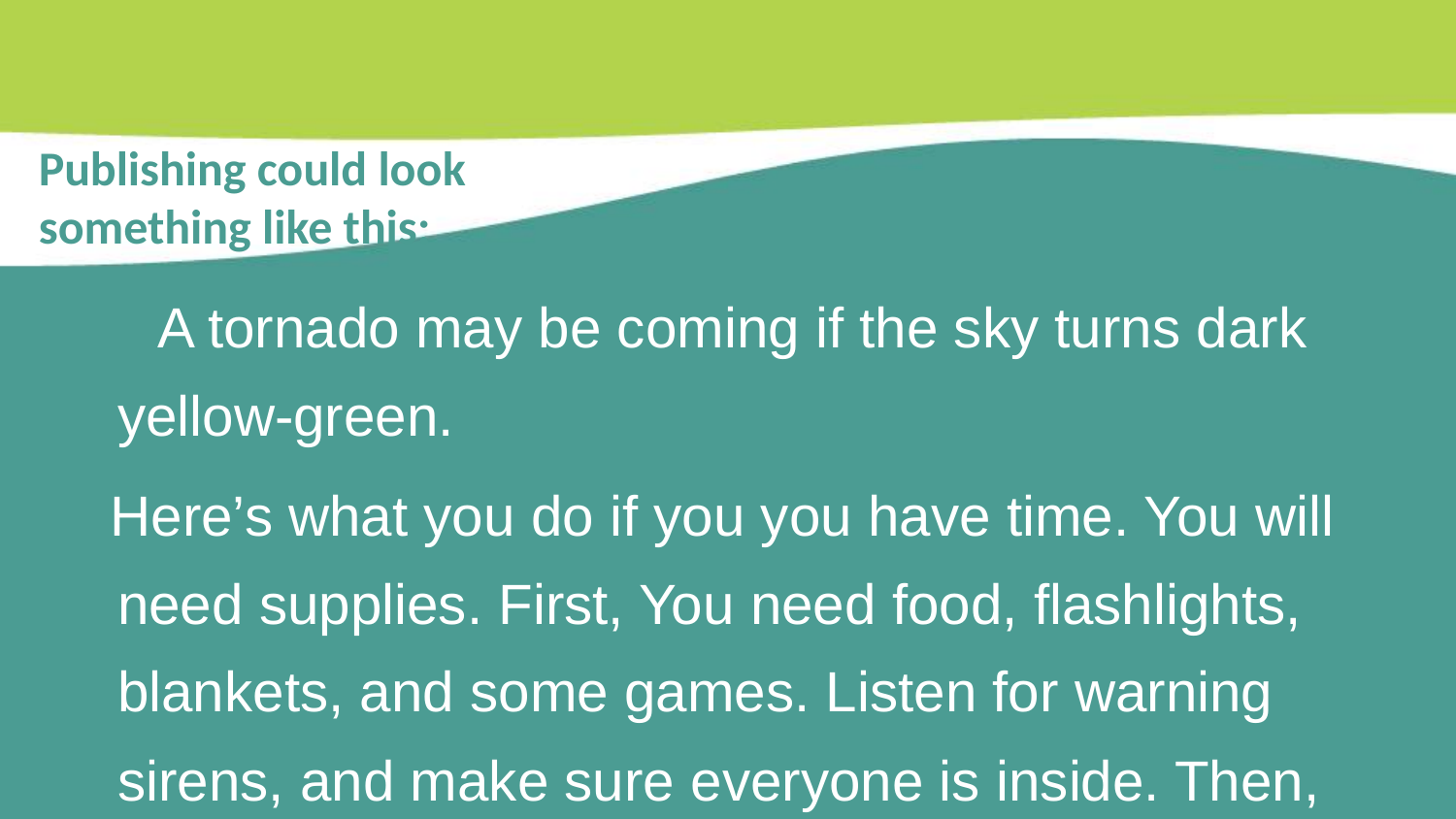

Publishing could look something like this:
      A tornado may be coming if the sky turns dark yellow-green.
   Here’s what you do if you you have time. You will need supplies. First, You need food, flashlights, blankets, and some games. Listen for warning sirens, and make sure everyone is inside. Then, hurry to the basement. Keep the radio on, and please stay calm.